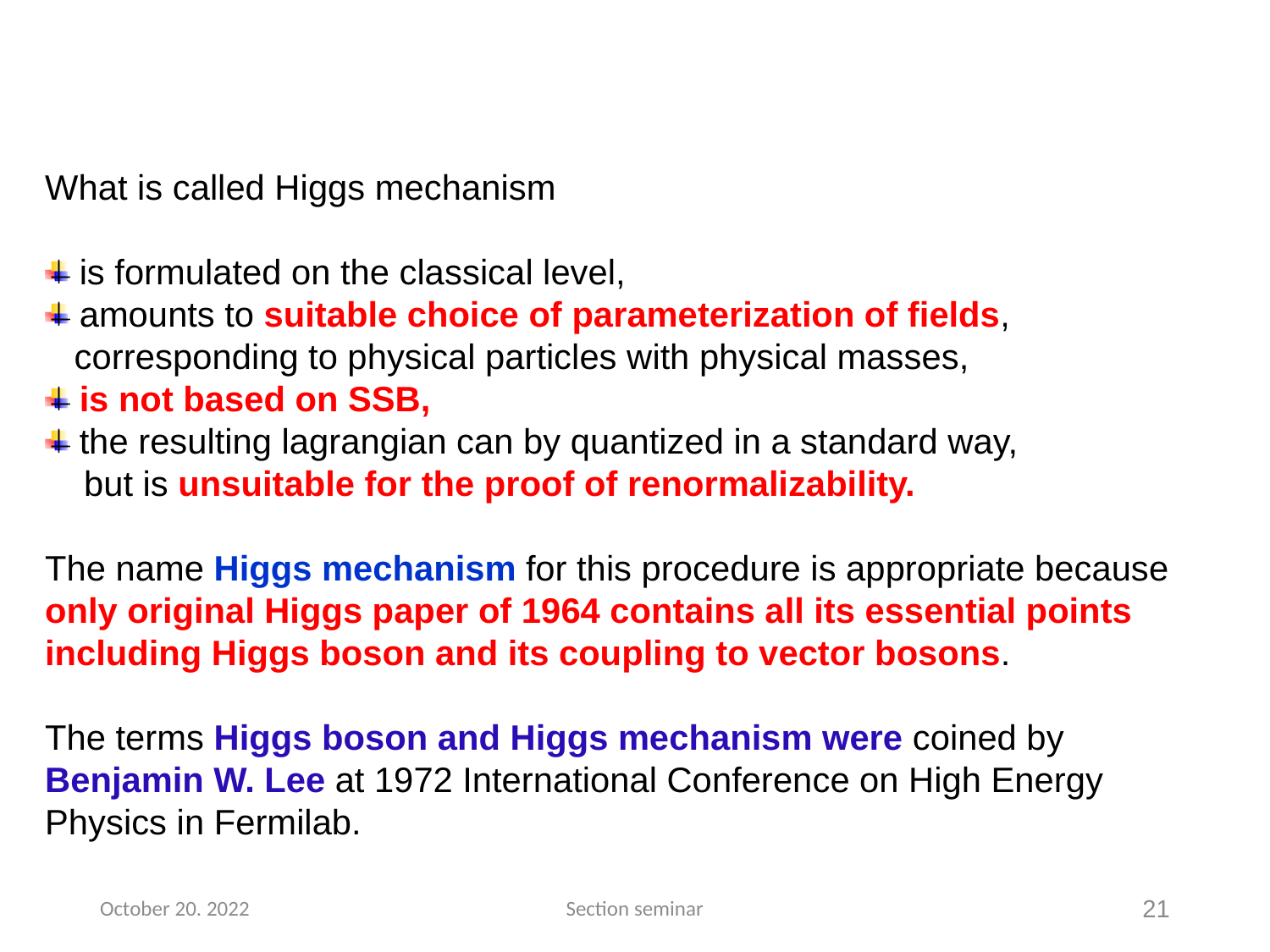

What is called Higgs mechanism

 is formulated on the classical level,
 amounts to suitable choice of parameterization of fields,
   corresponding to physical particles with physical masses,
 is not based on SSB,
 the resulting lagrangian can by quantized in a standard way,
    but is unsuitable for the proof of renormalizability.

The name Higgs mechanism for this procedure is appropriate because only original Higgs paper of 1964 contains all its essential points including Higgs boson and its coupling to vector bosons.

The terms Higgs boson and Higgs mechanism were coined by Benjamin W. Lee at 1972 International Conference on High Energy Physics in Fermilab.
October 20. 2022
Section seminar
21